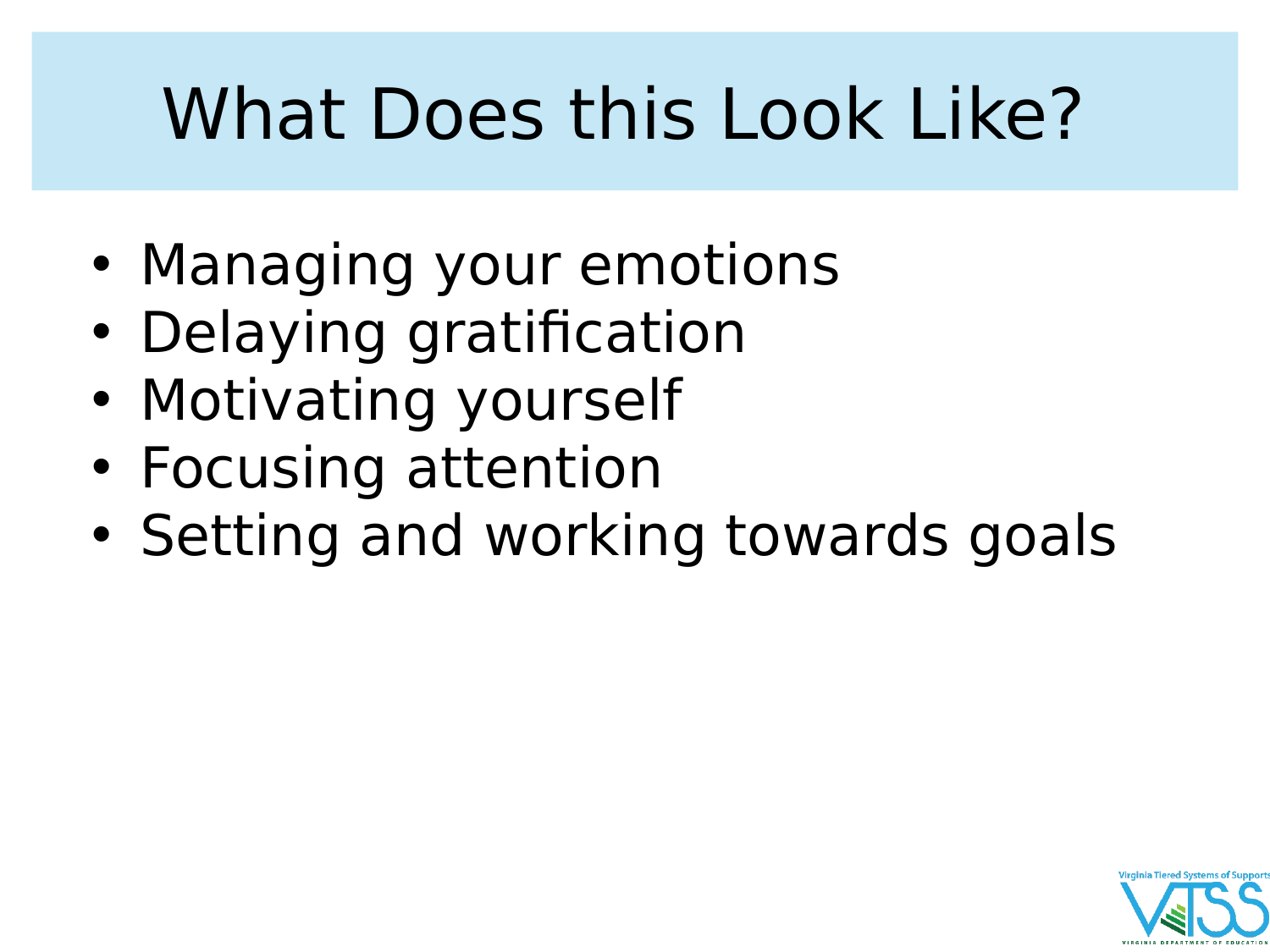

# What Does this Look Like?
Managing your emotions
Delaying gratification
Motivating yourself
Focusing attention
Setting and working towards goals